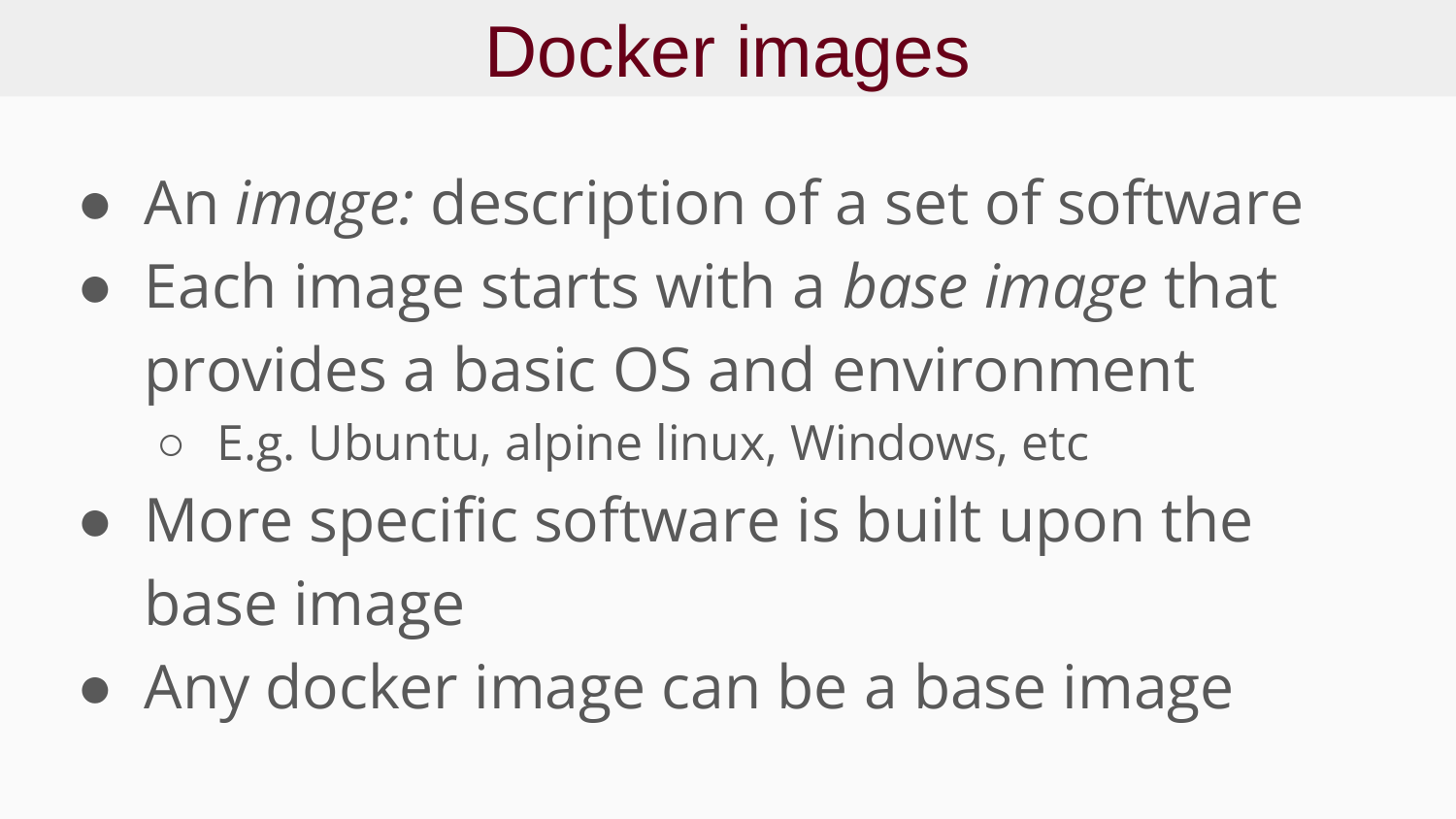

# Docker images
An image: description of a set of software
Each image starts with a base image that provides a basic OS and environment
E.g. Ubuntu, alpine linux, Windows, etc
More specific software is built upon the base image
Any docker image can be a base image